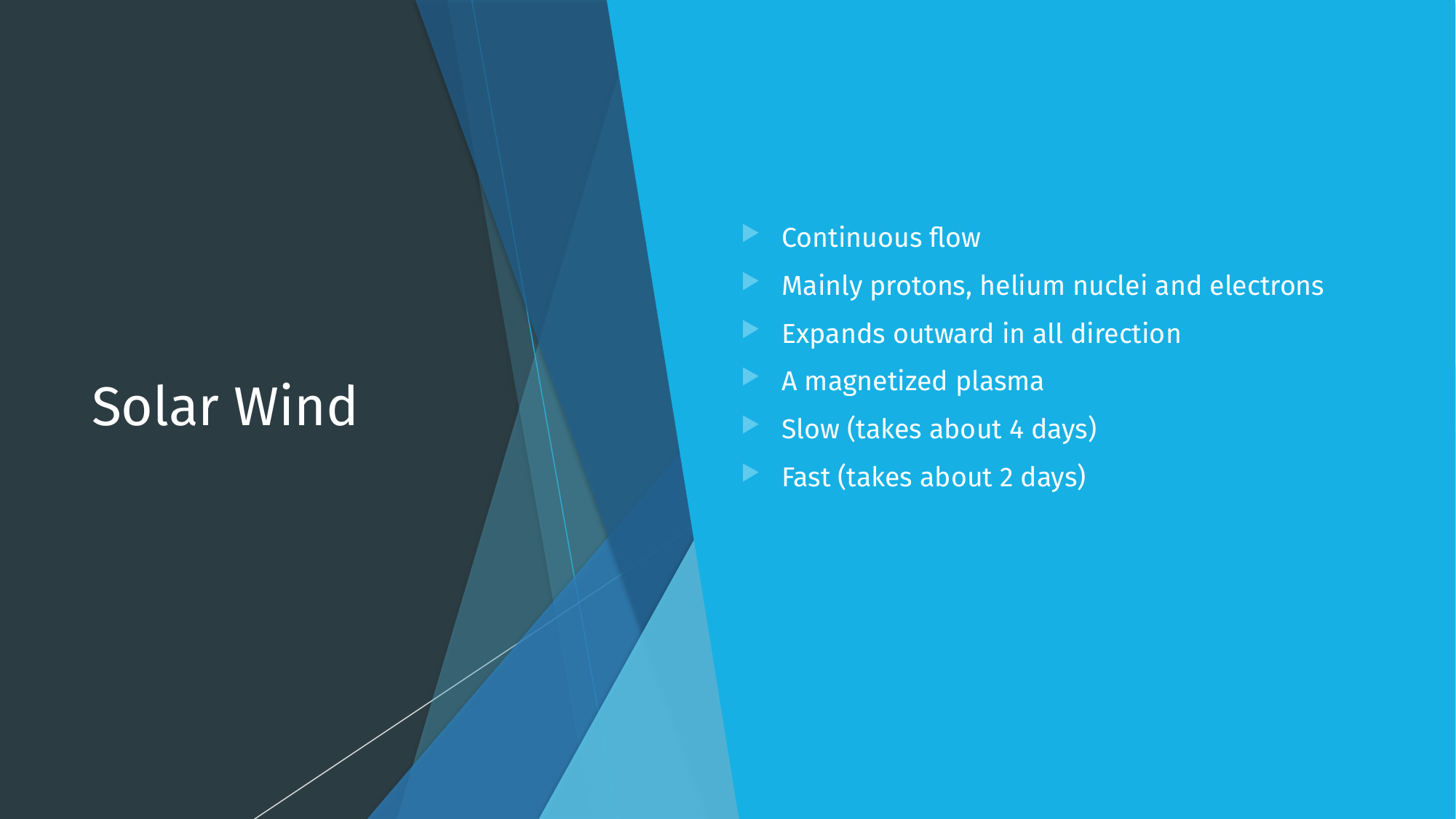

# Solar Wind
Continuous flow
Mainly protons, helium nuclei and electrons
Expands outward in all direction
A magnetized plasma
Slow (takes about 4 days)
Fast (takes about 2 days)